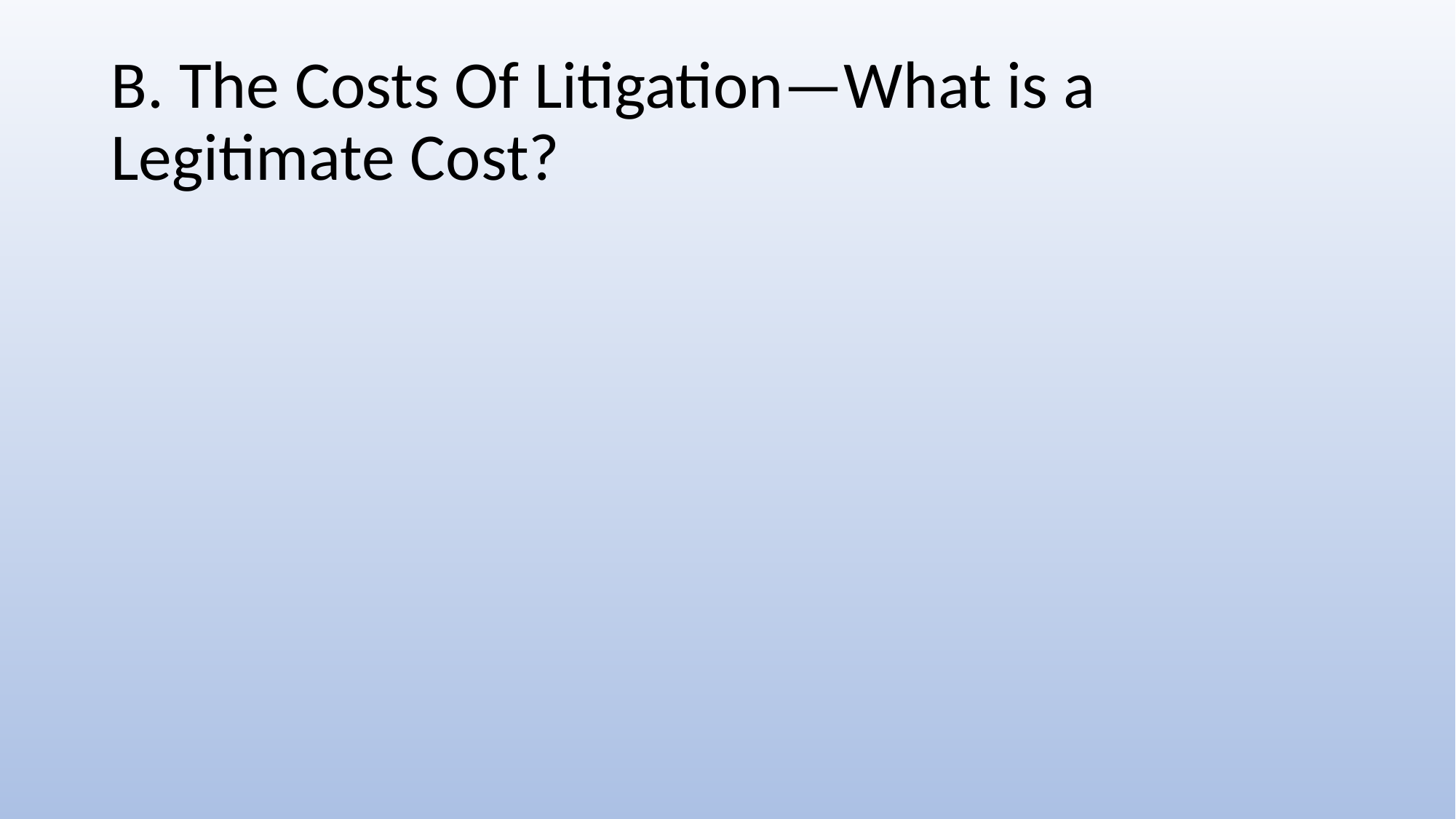

# B. The Costs Of Litigation—What is a Legitimate Cost?